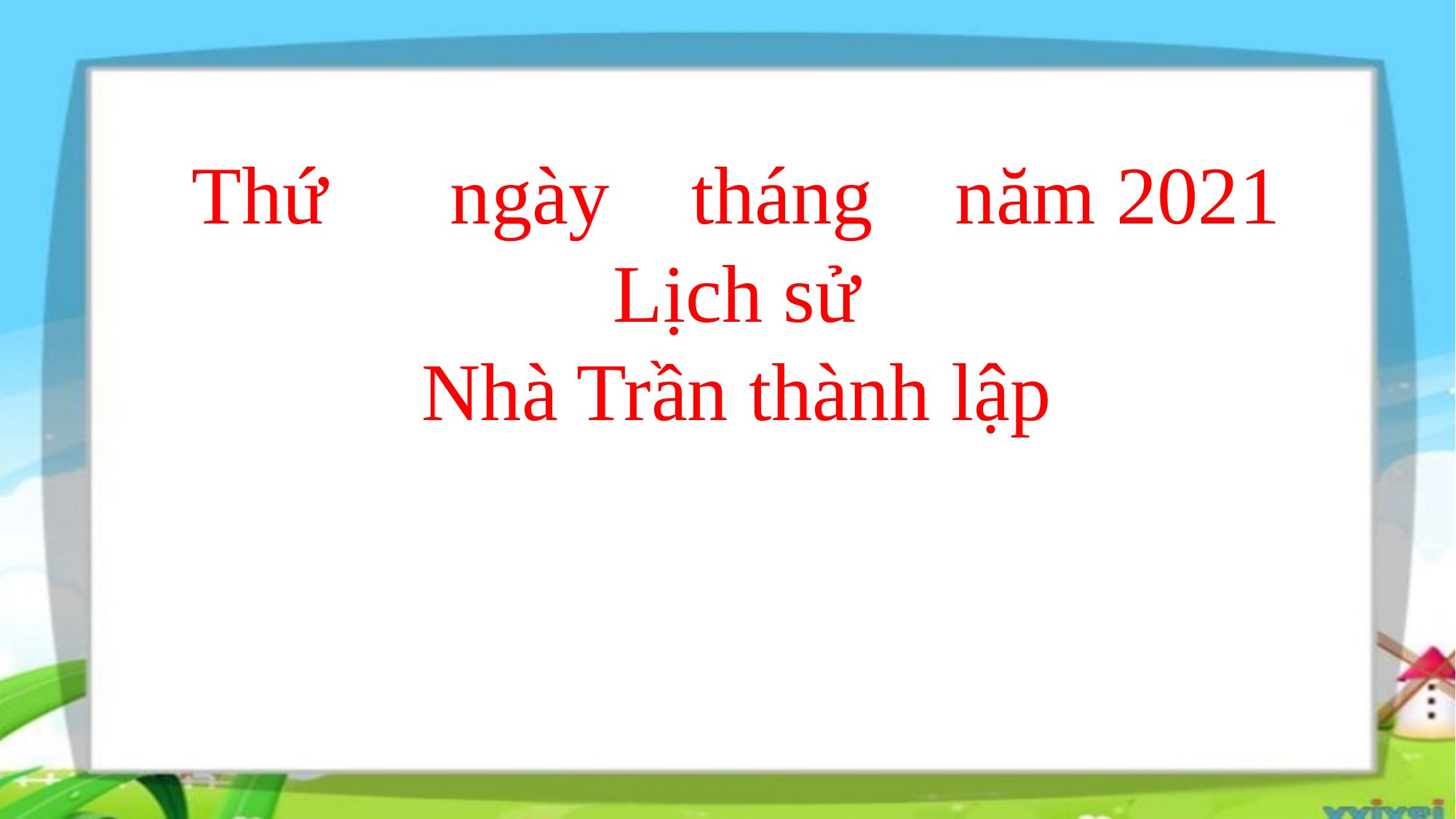

Thứ      ngày    tháng    năm 2021
Lịch sử
Nhà Trần thành lập